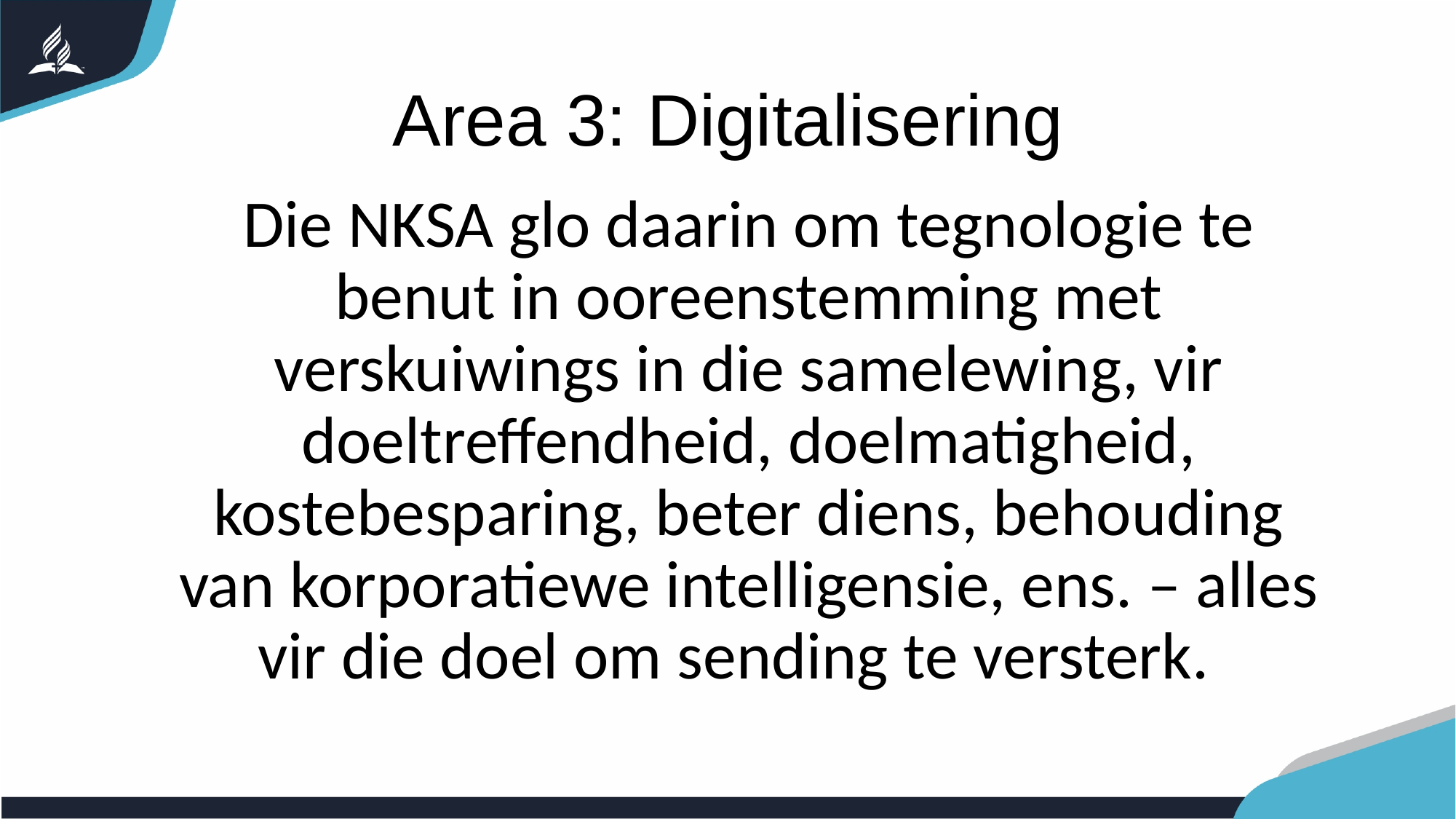

Area 3: Digitalisering
Die NKSA glo daarin om tegnologie te benut in ooreenstemming met verskuiwings in die samelewing, vir doeltreffendheid, doelmatigheid, kostebesparing, beter diens, behouding van korporatiewe intelligensie, ens. – alles vir die doel om sending te versterk.